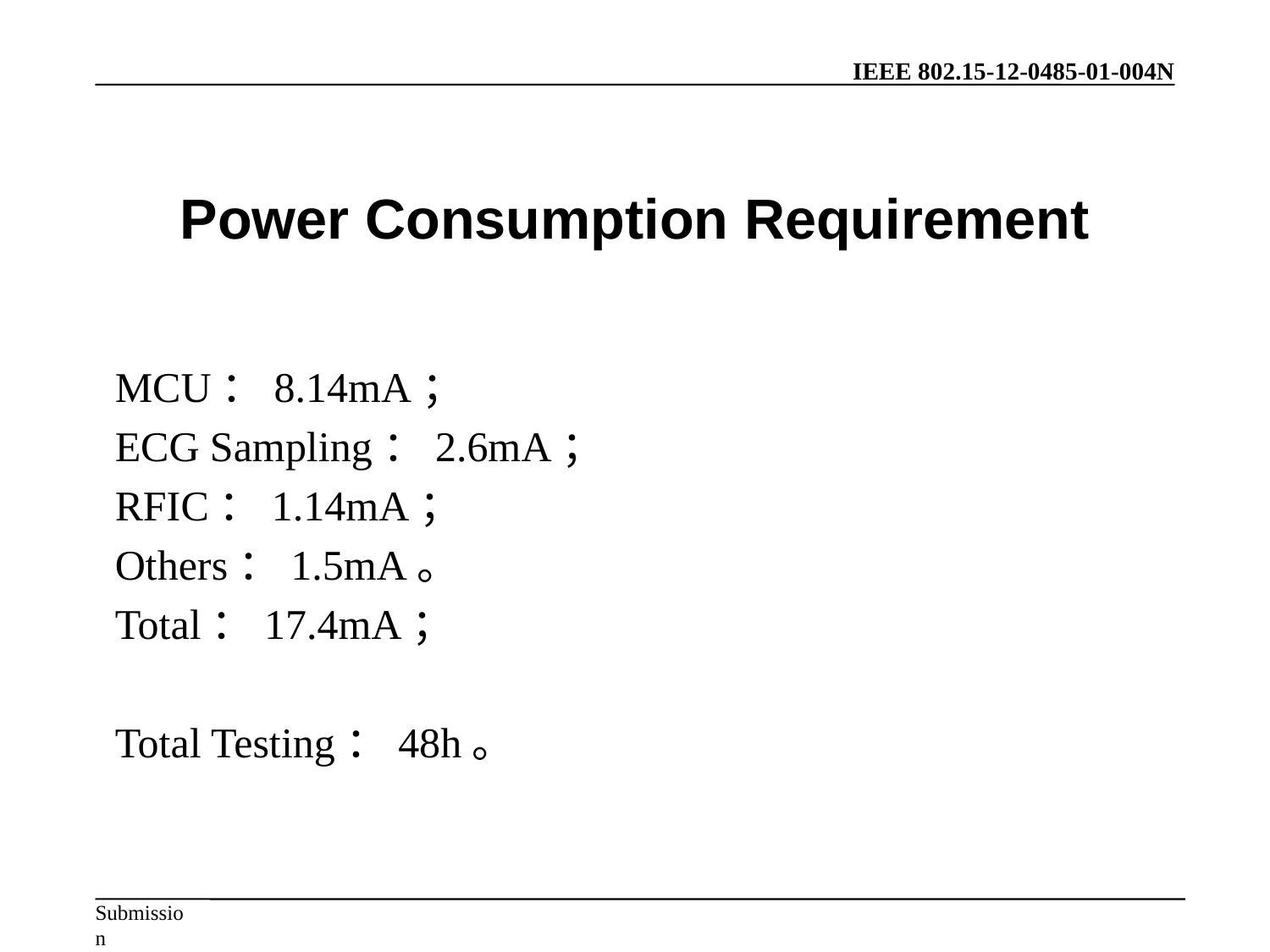

Power Consumption Requirement

	MCU：8.14mA；
	ECG Sampling：2.6mA；
	RFIC：1.14mA；
	Others：1.5mA。
	Total：17.4mA；

	Total Testing：48h。